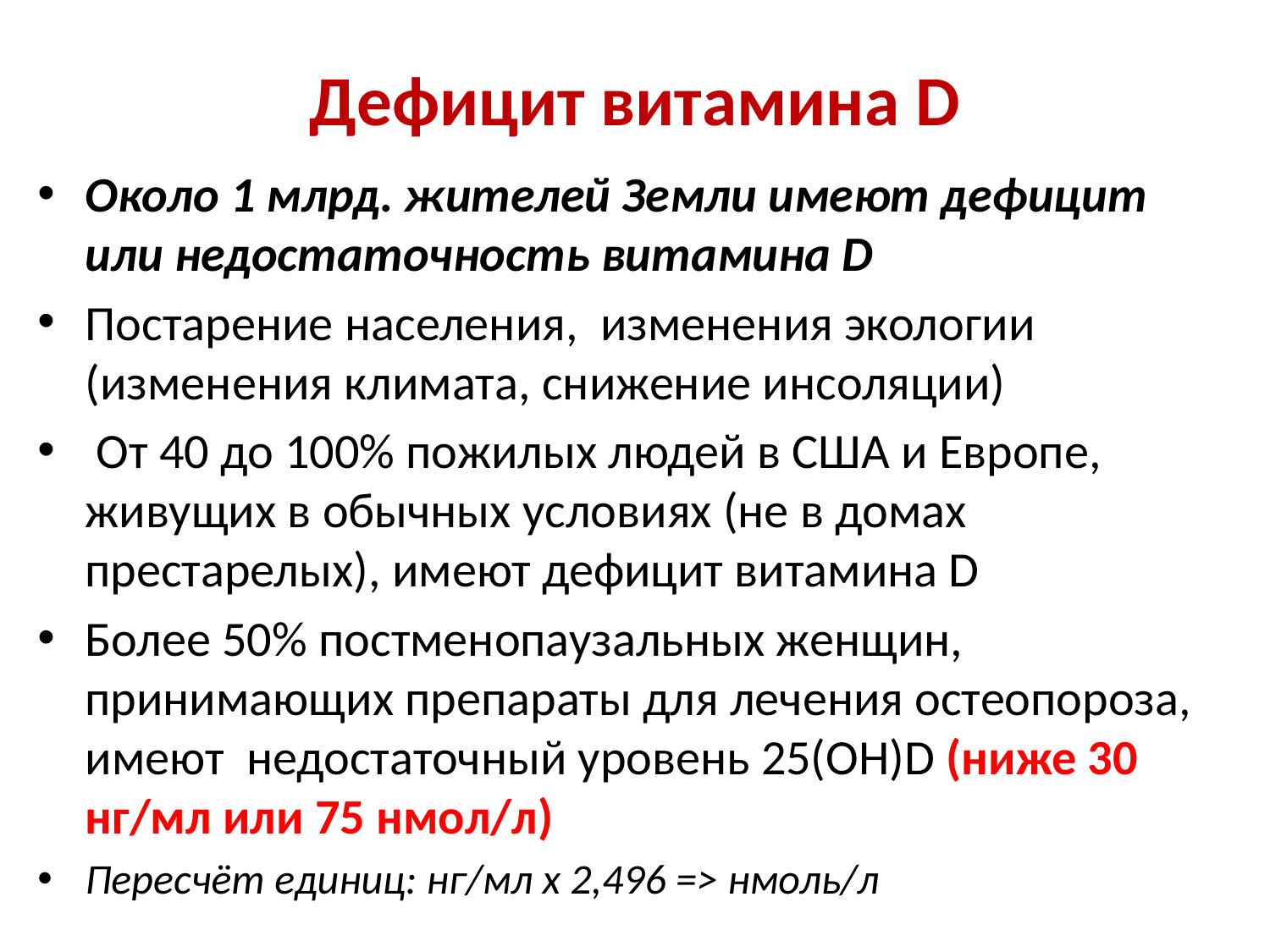

# Дефицит витамина D
Около 1 млрд. жителей Земли имеют дефицит или недостаточность витамина D
Постарение населения,  изменения экологии (изменения климата, снижение инсоляции)
 От 40 до 100% пожилых людей в США и Европе, живущих в обычных условиях (не в домах престарелых), имеют дефицит витамина D
Более 50% постменопаузальных женщин, принимающих препараты для лечения остеопороза, имеют  недостаточный уровень 25(ОН)D (ниже 30 нг/мл или 75 нмол/л)
Пересчёт единиц: нг/мл х 2,496 => нмоль/л